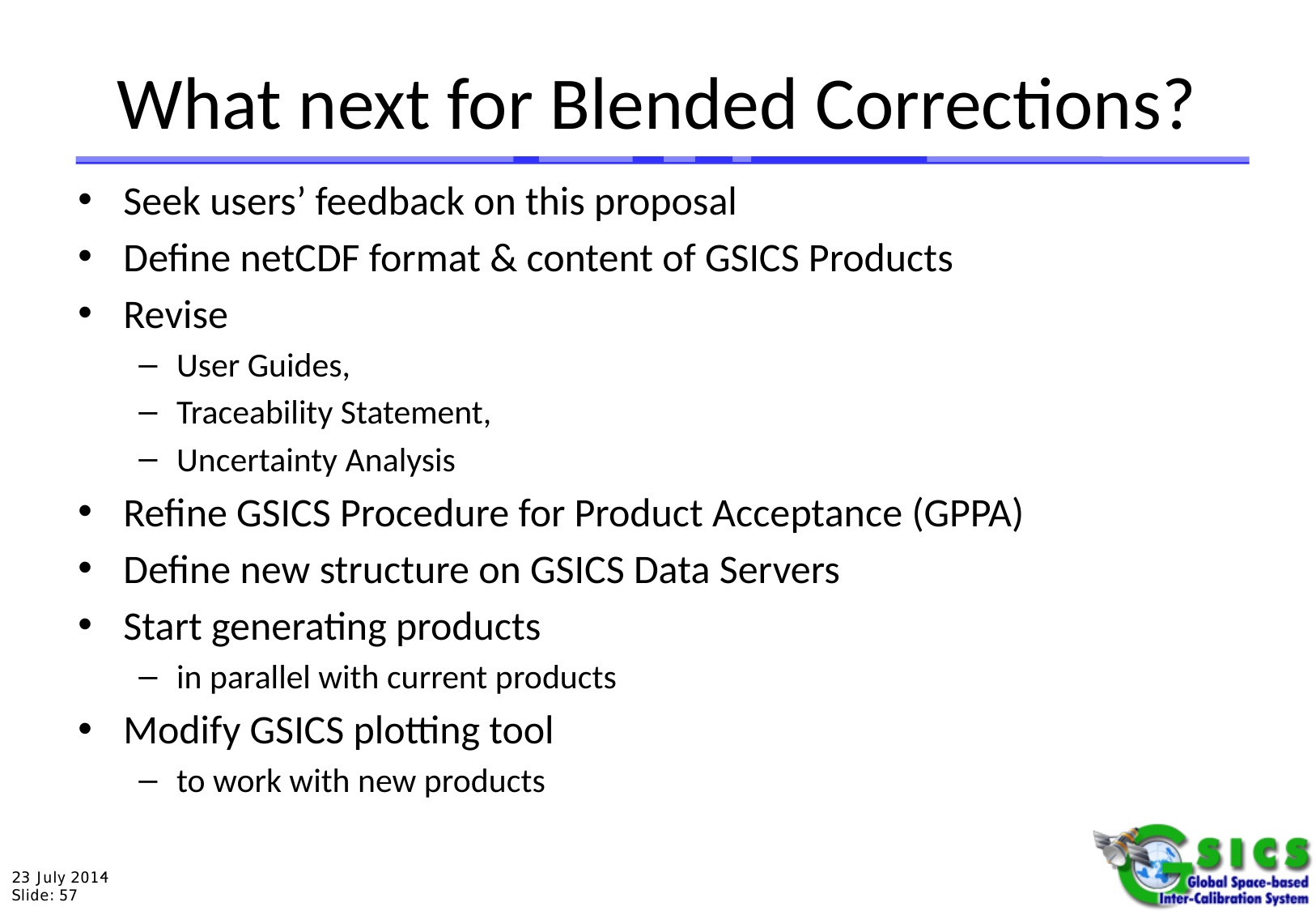

# What next for Blended Corrections?
Seek users’ feedback on this proposal
Define netCDF format & content of GSICS Products
Revise
User Guides,
Traceability Statement,
Uncertainty Analysis
Refine GSICS Procedure for Product Acceptance (GPPA)
Define new structure on GSICS Data Servers
Start generating products
in parallel with current products
Modify GSICS plotting tool
to work with new products